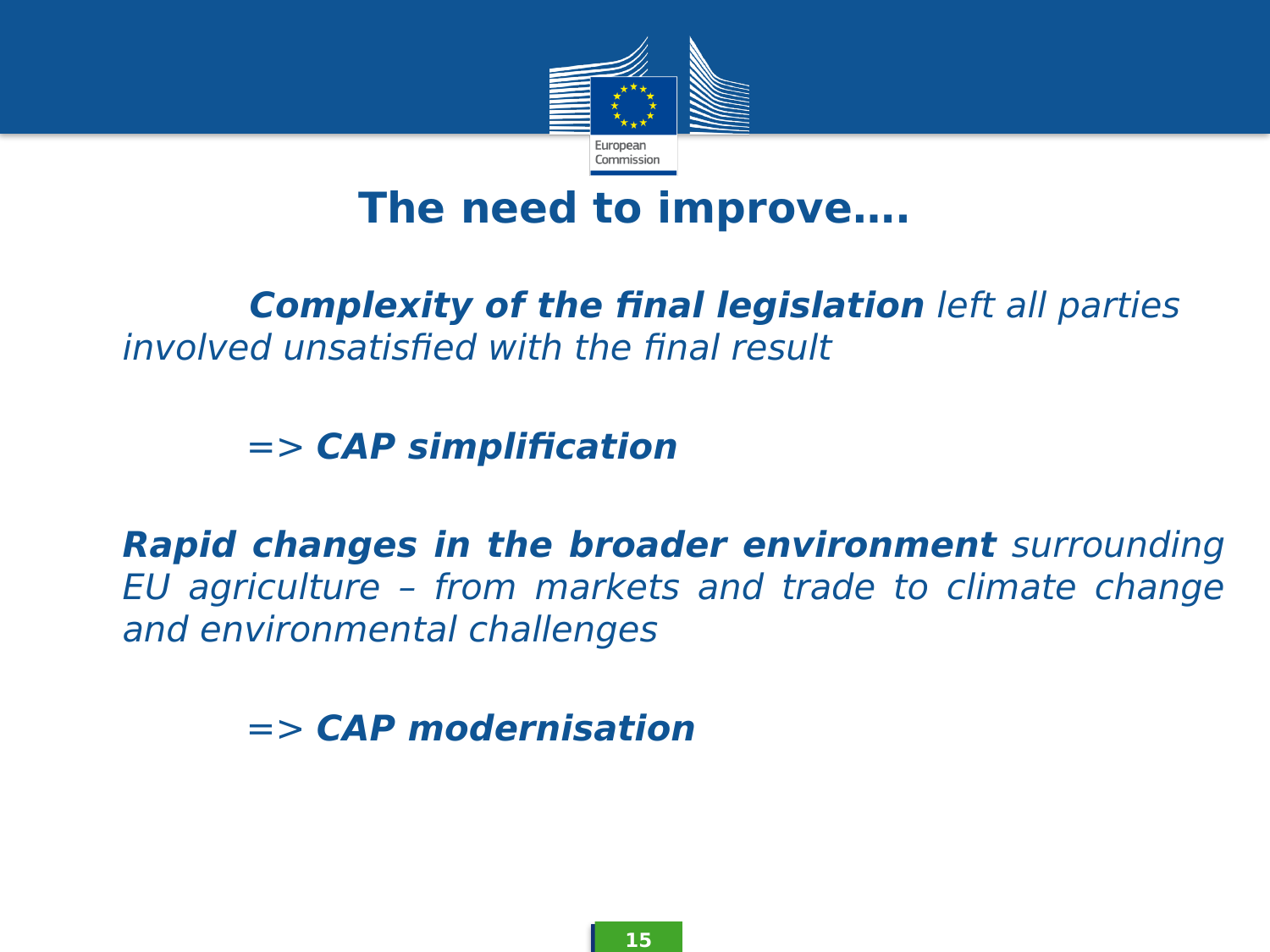

The need to improve….
	Complexity of the final legislation left all parties involved unsatisfied with the final result

=> CAP simplification

Rapid changes in the broader environment surrounding EU agriculture – from markets and trade to climate change and environmental challenges

=> CAP modernisation
15